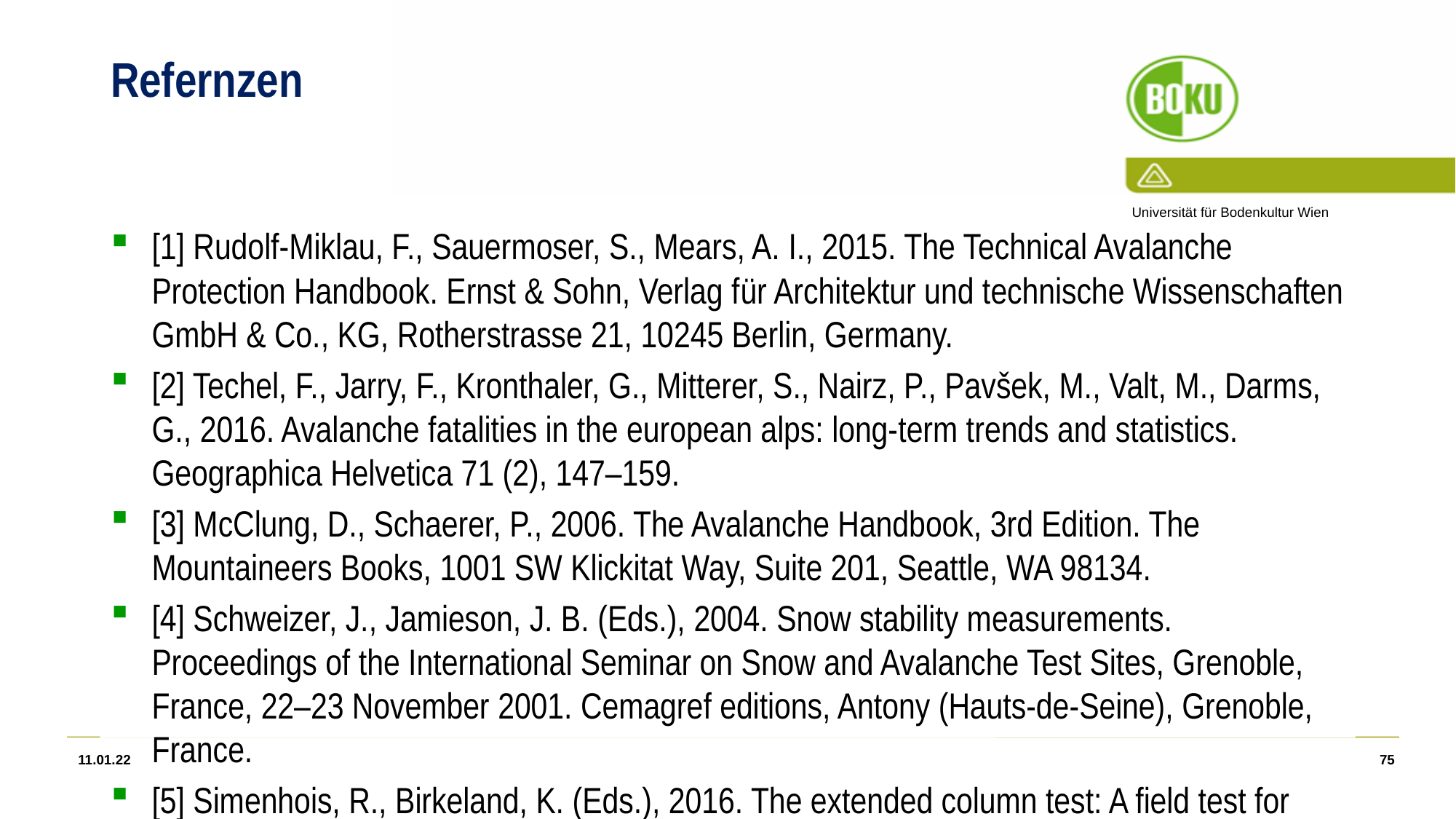

# Refernzen
[1] Rudolf-Miklau, F., Sauermoser, S., Mears, A. I., 2015. The Technical Avalanche Protection Handbook. Ernst & Sohn, Verlag für Architektur und technische Wissenschaften GmbH & Co., KG, Rotherstrasse 21, 10245 Berlin, Germany.
[2] Techel, F., Jarry, F., Kronthaler, G., Mitterer, S., Nairz, P., Pavšek, M., Valt, M., Darms, G., 2016. Avalanche fatalities in the european alps: long-term trends and statistics. Geographica Helvetica 71 (2), 147–159.
[3] McClung, D., Schaerer, P., 2006. The Avalanche Handbook, 3rd Edition. The Mountaineers Books, 1001 SW Klickitat Way, Suite 201, Seattle, WA 98134.
[4] Schweizer, J., Jamieson, J. B. (Eds.), 2004. Snow stability measurements. Proceedings of the International Seminar on Snow and Avalanche Test Sites, Grenoble, France, 22–23 November 2001. Cemagref editions, Antony (Hauts-de-Seine), Grenoble, France.
[5] Simenhois, R., Birkeland, K. (Eds.), 2016. The extended column test: A field test for frac- ture initiation and propagation. Proceedings of the International Snow Science Workshop (2006). Telluride, Colorado.
[6] Simenhois, R., Birkeland, K. W., 2009. The extended column test: Test effectiveness, spatial variability, and comparison with the propagation saw test. Cold Regions Science and Technology 59 (2-3), 210–216.
[7] Schweizer, J., 2002. The rutschblock test – procedure and application in switzerland. Avalanche Review 20 (5), 1,14–15.
[8] Schweizer, J., 2003. Verifikation der lawinengefahr. Berg und Steigen 45 (4), 56–59.
[9] Schweizer, J., Kronholm, K., Wiesinger, T., 2003b. Verification of regional snowpack stability and avalanche danger. Cold Regions Science and Technology 37 (3), 277–288.
[10] Techel, F., Winkler, K., Walcher, M., van Herwijnen, A., Schweizer, J., 2020. On snow stability interpretation of extended column test results. Natural Hazards and Earth System Sciences (NHESS) 20, 1941–1953.
[11] Winkler, K., Schweizer, J., 2009. Comparison of snow stability tests: Extended column test, rutschblock test and compression test. Cold Regions Science and Technology 59 (2- 3), 217–226.
[12] Föhn, P. M. B., 1987a. The "Rutschblock" as a practical tool for slope stability evaluation. Symposium at Davos 1986 - Avalanche Formation, Movement and Effects 162, 223–228.
[13] Jamieson, J. B., Johnston, C. D. (Eds.), 1997. The compression test for snow stability. Proceedings International Snow Science Workshop, Banff, Alberta, Canada, 6-10 October 1996. Banff, Alberta, Canada.
[14] Jamieson, J. B., 1999. The compression test – after 25 years. Avalanche Review 18 (1), 10–12.
[15] Landry, C., Birkeland, K., Hansen, K., Borkowski, J., Brown, R., Aspinall, R., 2004. Variations in snow strength and stability on uniform slopes. Cold Regions Science and Technology 39, 205–218.
[16] Winkler, K., Techel F., 2009. Stabilitätstests im Vergleich. Bergundsteigen 69/4-09, 66-73.
[17] American Avalanche Association, 2016. Snow, Weather and Avalanches: Observation Guidelines for Avalanche Programs in the United States, 3rd Edition. American Ava- lanche Association, Victor, ID.
[18] Canadian Avalanche Association, 2016. Observation Guidlines and Recordings Standards for Weather, Snowpack and Avalanches, 6th Edition. Candian Avalanche Association, Revelstoke, British Columbia, Canada.
[19] Camponovo, C., Schweizer, J., 1997. Measurements on skier triggering. International Snow Science Workshop ISSW 1996, Banff, Alberta, Canada, 6–10 October 1996. Canadian Avalanche Association, Revelstoke BC, Canada, 100–103.
[20] Schweizer, J., 1998. Schneebrettauslösung durch skifahrer. Die Alpen 1, 11–17.
[21] Schweizer, J., 2000. Des schnees gespür für schi und board. Berg und Steigen 33 (4), 31–35.
[22] Thumlert, S., Exner, T., Jamieson, B., Bellaire, S., 2013. Measurements of localized dynamic loading in a mountain snow cover. Cold Regions Science and Technology 85, 94–101.
[23] Thumlert, S., Jamieson, B., 2014. Stress measurements in the snow cover below localized dynamic loads. Cold Regions Science and Technology 106, 28–35.
[24] Exner, T., Jamieson, B. (Eds.), 2008. The effect of snowpack warming on the stress bulb below a skier. Proceedings of the International Snow Science Workshop 2008. Whistler, Canada, 21-27 September 2008.
[25] Schweizer, J., Camponovo, C., 2001. The skier’s zone of influence in triggering slab avalanches. Annals of Glaciology 32, 314–320.
[26] Kronthaler, G., Steffl, M., I., R., C., M. (Eds.), 2018. Die Auswirkungen von vertikaler und seitlicher Belastung auf Schwachschichten in Schneedeckentests. Proceedings of the International Snow Science Workshop(2018). Innsbruck, Austria.
[27] Monti, F., Gaume, J., van Herwijnen, A., Schweizer., J., 2016. Snow instability evaluation: calculating the skier-induced stress in a multi-layered snowpack. Natural Hazards and Earth System Sciences 16, 775–788.
[28] Tremper, B., 2018. Staying Alive in Avalanche Terrain, 3rd Edition. The Mountaineers Books, 1001 SW Klickitat Way, Suite 201, Seattle, WA 98134.
[29] Schweizer, J., 1993. The influence of the layered character of the snow cover on the triggering of slab avalanches. Annals of Glaciology 18, 193–198.
[30] McClung, D. M., Schweizer, J., 1999. Skier triggering, snow temperatures and the stability index for dry slab avalanche initiation. Journal of Glaciology 45 (150), 190–200.
[31] Jones, A., Jamieson, J., Schweizer, J. (Eds.), 2018. The effect of slab and bed surface stiffness on the skier-induced shear stress in weak snowpack layers. Proceedings of the International Snow Science Workshop(1-6 October 2006). Telluride CO, U.S.A.
[32] Reiweger, I., Schweizer, J., Ernst, R., Dual, J., 2010. Load-controlled test apparatus for snow. Cold Regions Science and Technology 62 (2-3), 119–125.
[33] Reiweger, I., Schweizer, J., 2010a. Failure of a layer of buried surface hoar. Geophysical Research Letters 37 (24), L24501.
[34] Reiweger, I., Schweizer, J. (Eds.), 2010b. How snow fails. Proceedings of the International Snow Science Workshop (2010). Squaw Valley, CA, 17-22 October, 2010.

11.01.22
75